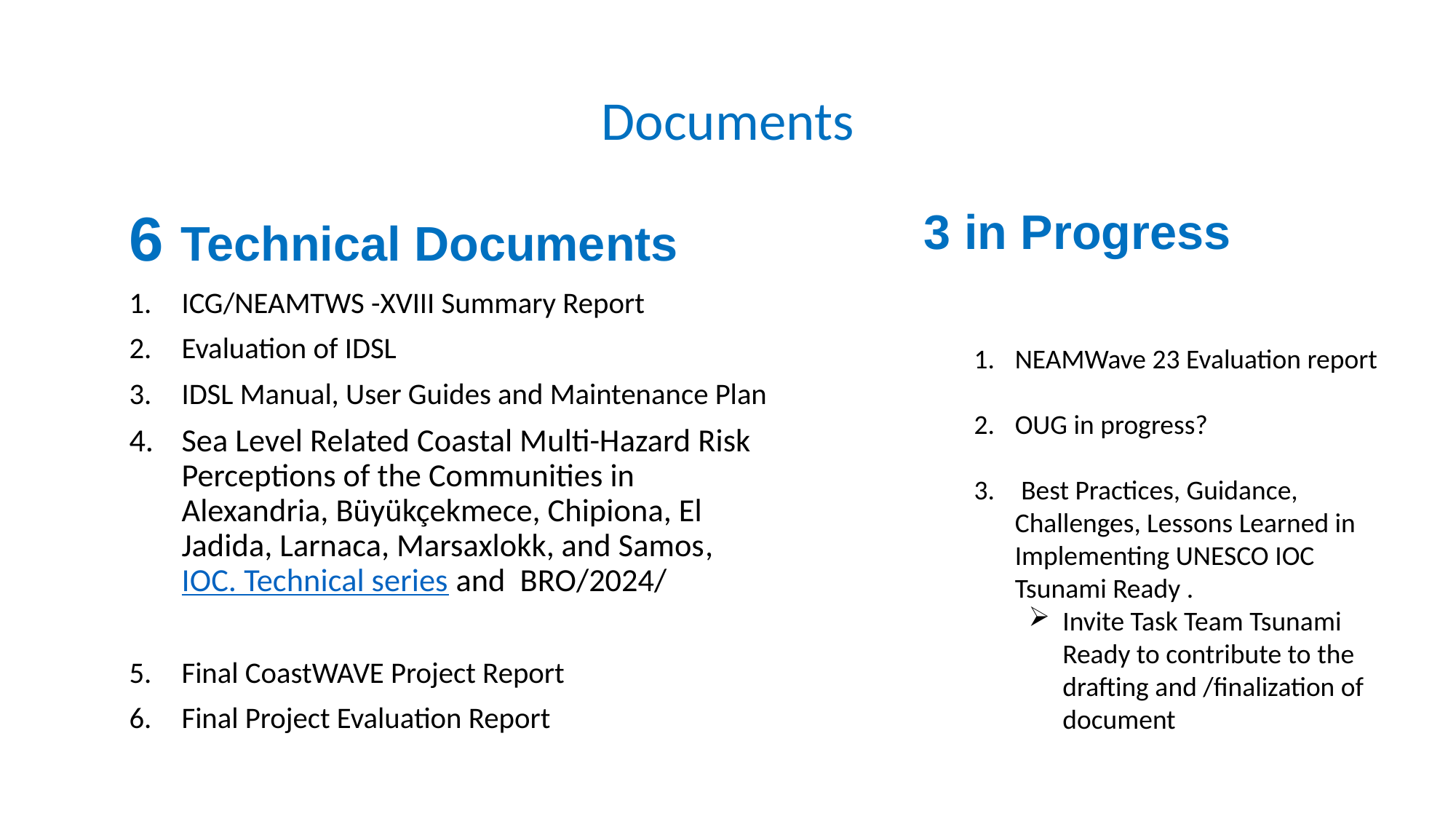

# Documents
3 in Progress
6 Technical Documents
ICG/NEAMTWS -XVIII Summary Report
Evaluation of IDSL
IDSL Manual, User Guides and Maintenance Plan
Sea Level Related Coastal Multi-Hazard Risk Perceptions of the Communities in Alexandria, Büyükçekmece, Chipiona, El Jadida, Larnaca, Marsaxlokk, and Samos, IOC. Technical series and  BRO/2024/

Final CoastWAVE Project Report
Final Project Evaluation Report

NEAMWave 23 Evaluation report

OUG in progress?

 Best Practices, Guidance, Challenges, Lessons Learned in Implementing UNESCO IOC Tsunami Ready .
Invite Task Team Tsunami Ready to contribute to the drafting and /finalization of document